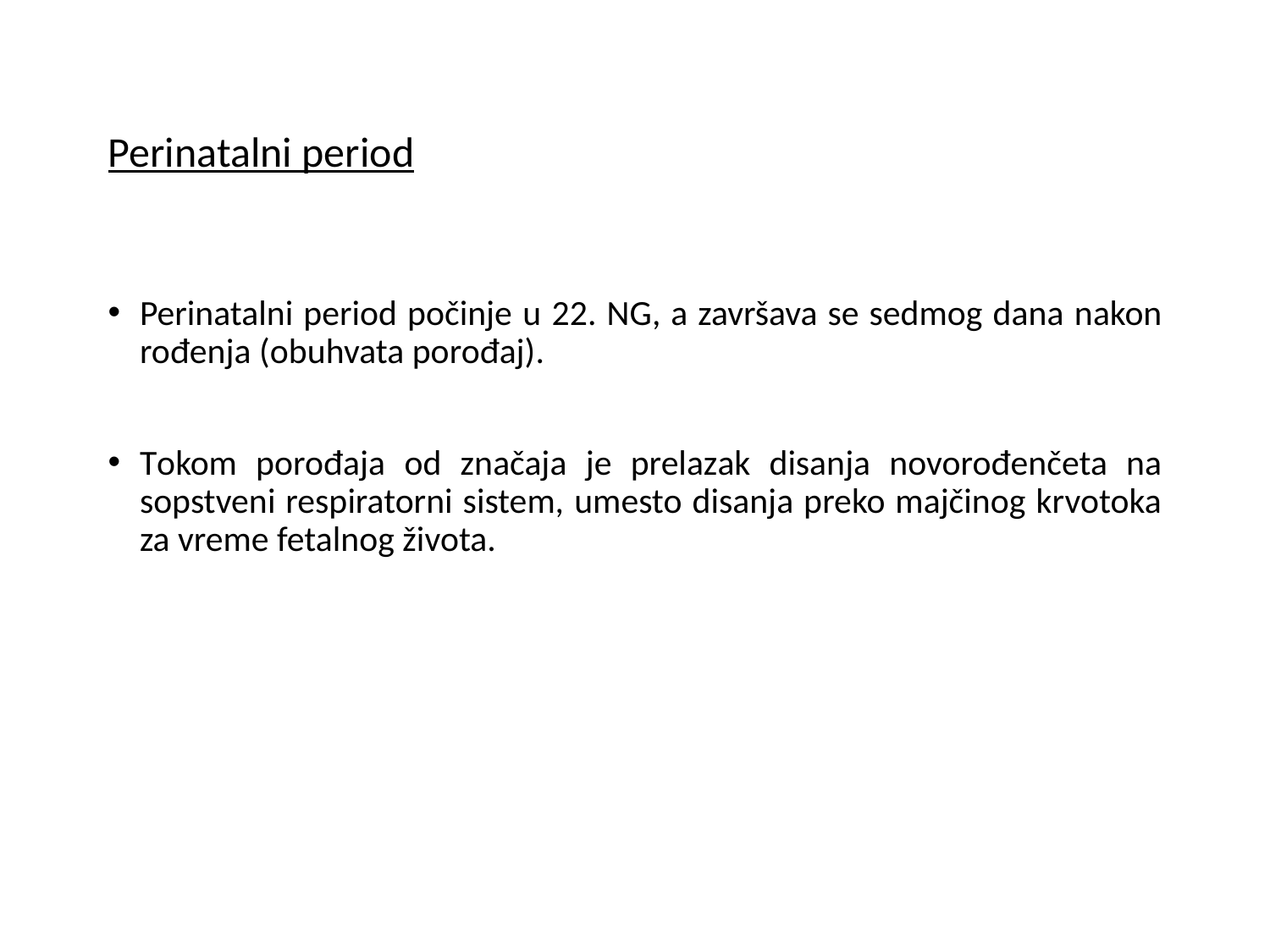

# Perinatalni period

Perinatalni period počinje u 22. NG, a završava se sedmog dana nakon rođenja (obuhvata porođaj).

Tokom porođaja od značaja je prelazak disanja novorođenčeta na sopstveni respiratorni sistem, umesto disanja preko majčinog krvotoka za vreme fetalnog života.